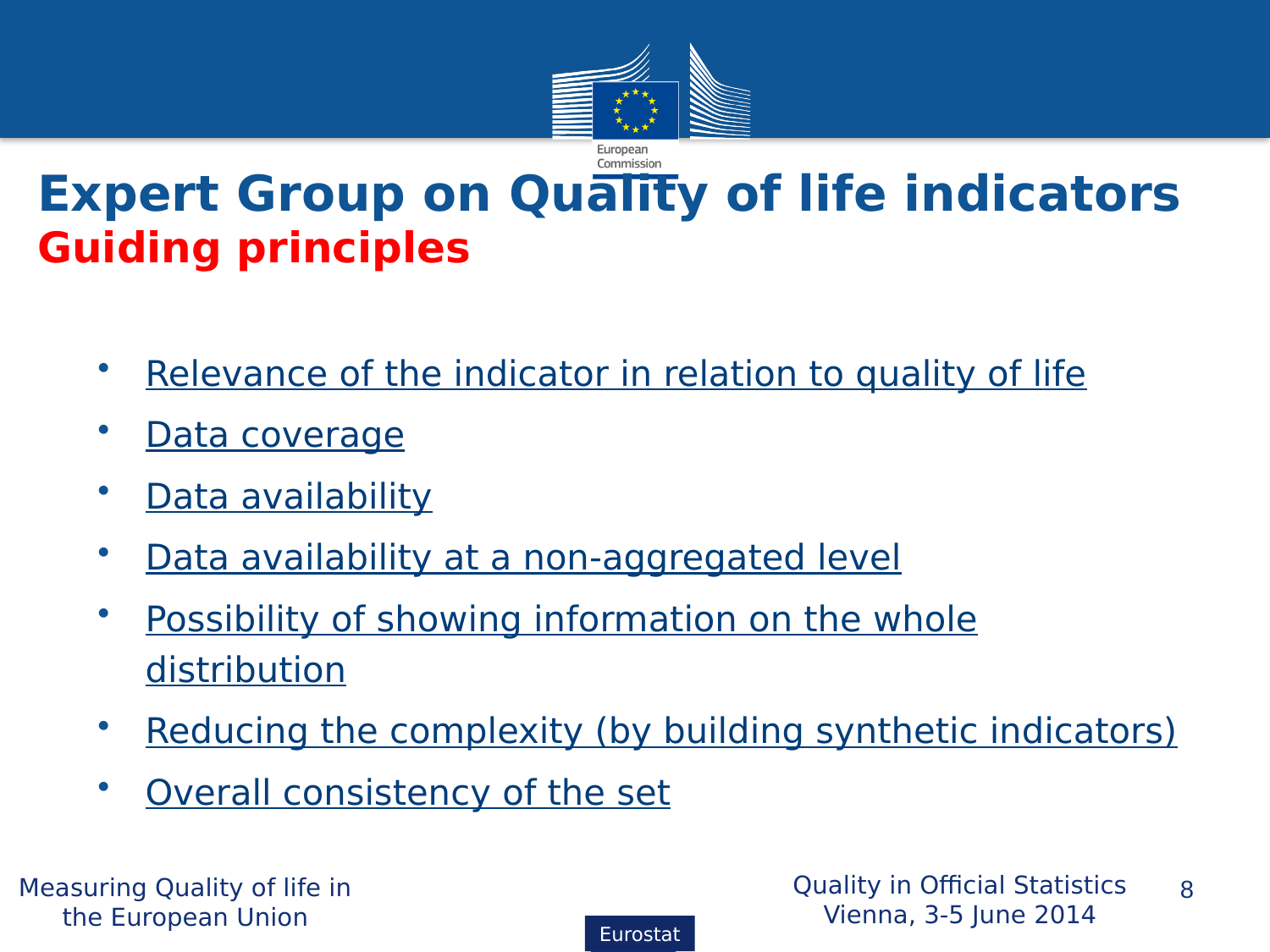

# Expert Group on Quality of life indicators Guiding principles
Relevance of the indicator in relation to quality of life
Data coverage
Data availability
Data availability at a non-aggregated level
Possibility of showing information on the whole distribution
Reducing the complexity (by building synthetic indicators)
Overall consistency of the set

Quality in Official Statistics
Vienna, 3-5 June 2014
Measuring Quality of life in the European Union
8
Eurostat